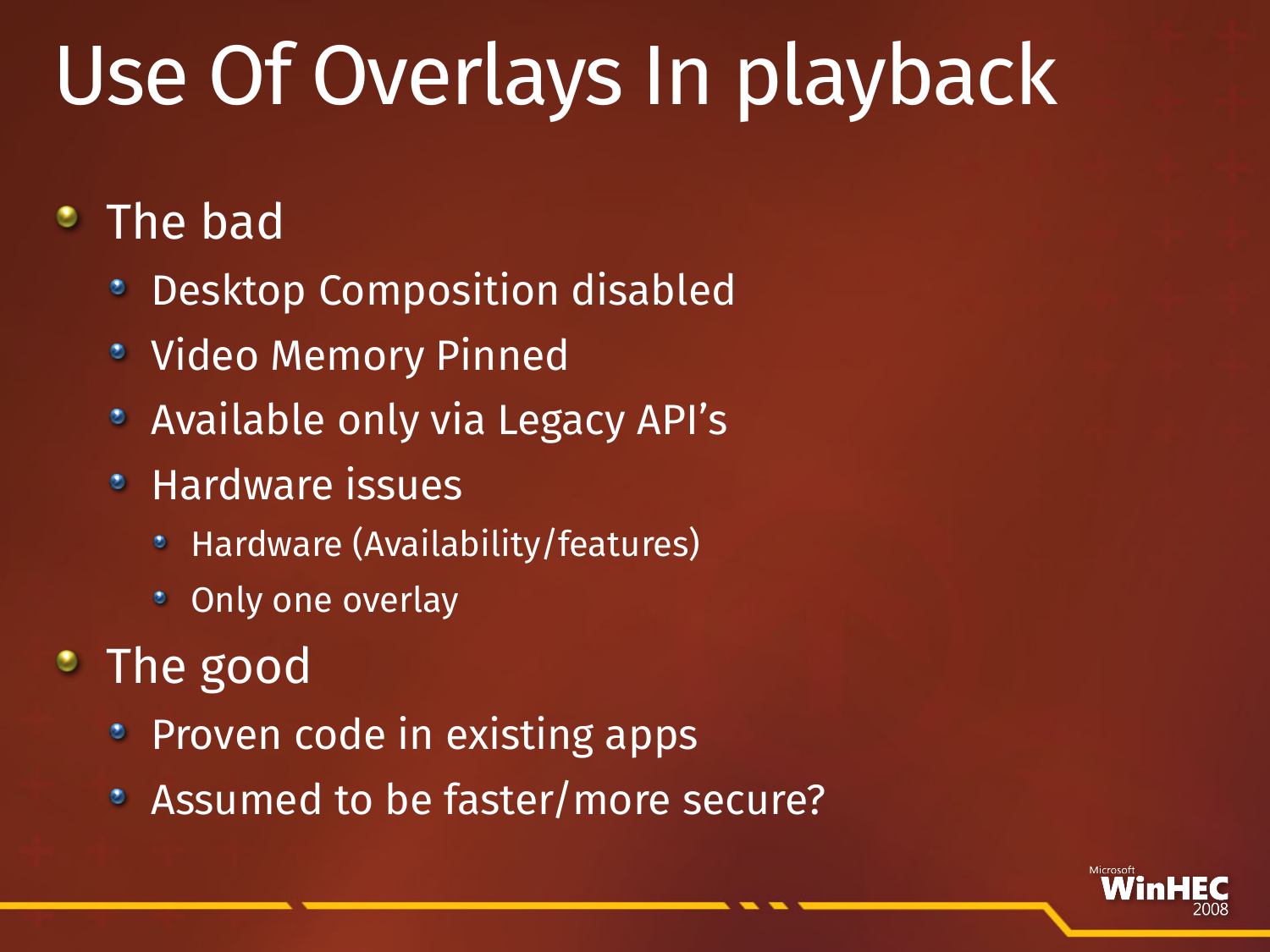

# Use Of Overlays In playback
The bad
Desktop Composition disabled
Video Memory Pinned
Available only via Legacy API’s
Hardware issues
Hardware (Availability/features)
Only one overlay
The good
Proven code in existing apps
Assumed to be faster/more secure?